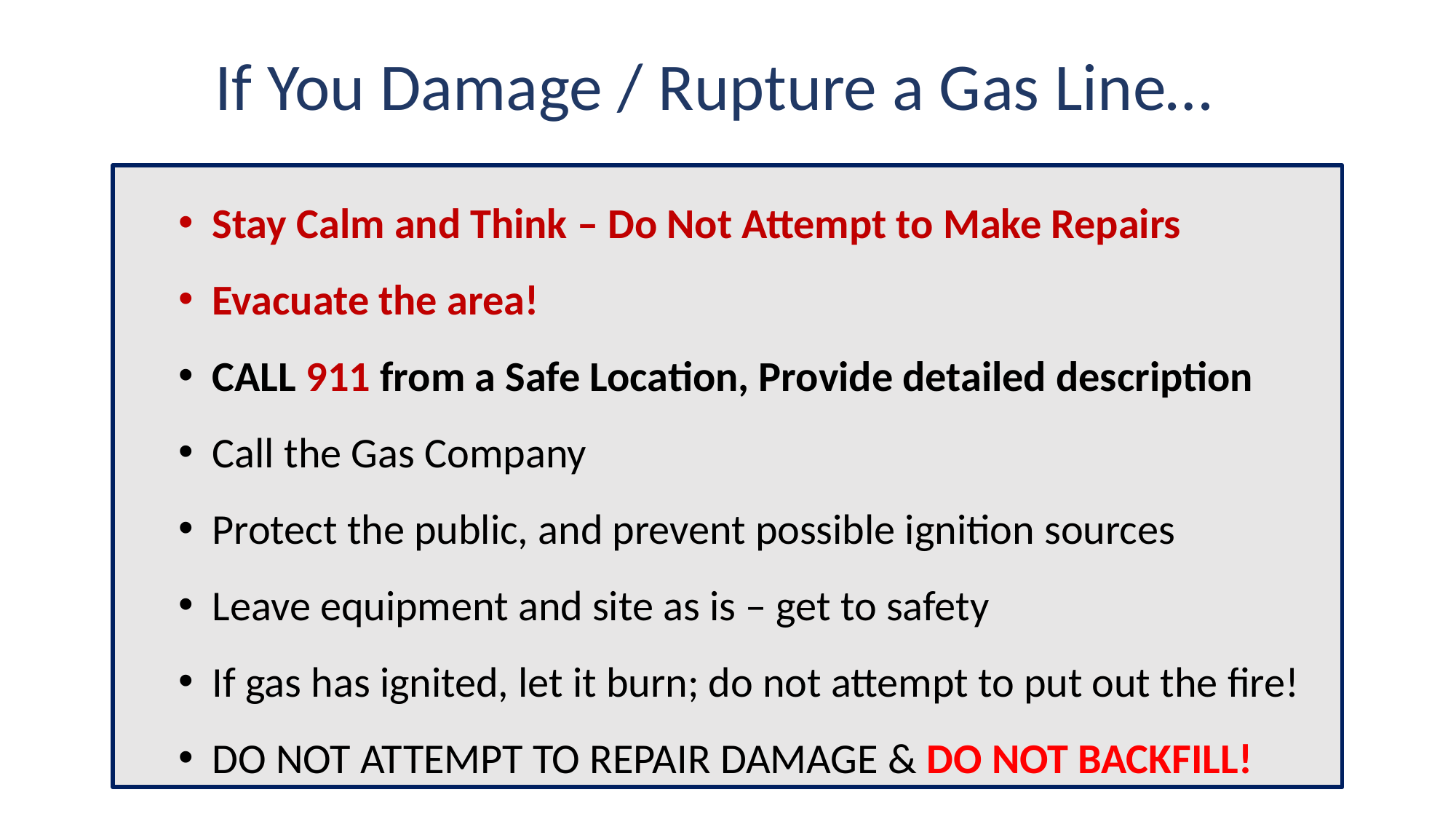

If You Damage / Rupture a Gas Line…
Stay Calm and Think – Do Not Attempt to Make Repairs
Evacuate the area!
CALL 911 from a Safe Location, Provide detailed description
Call the Gas Company
Protect the public, and prevent possible ignition sources
Leave equipment and site as is – get to safety
If gas has ignited, let it burn; do not attempt to put out the fire!
DO NOT ATTEMPT TO REPAIR DAMAGE & DO NOT BACKFILL!
18